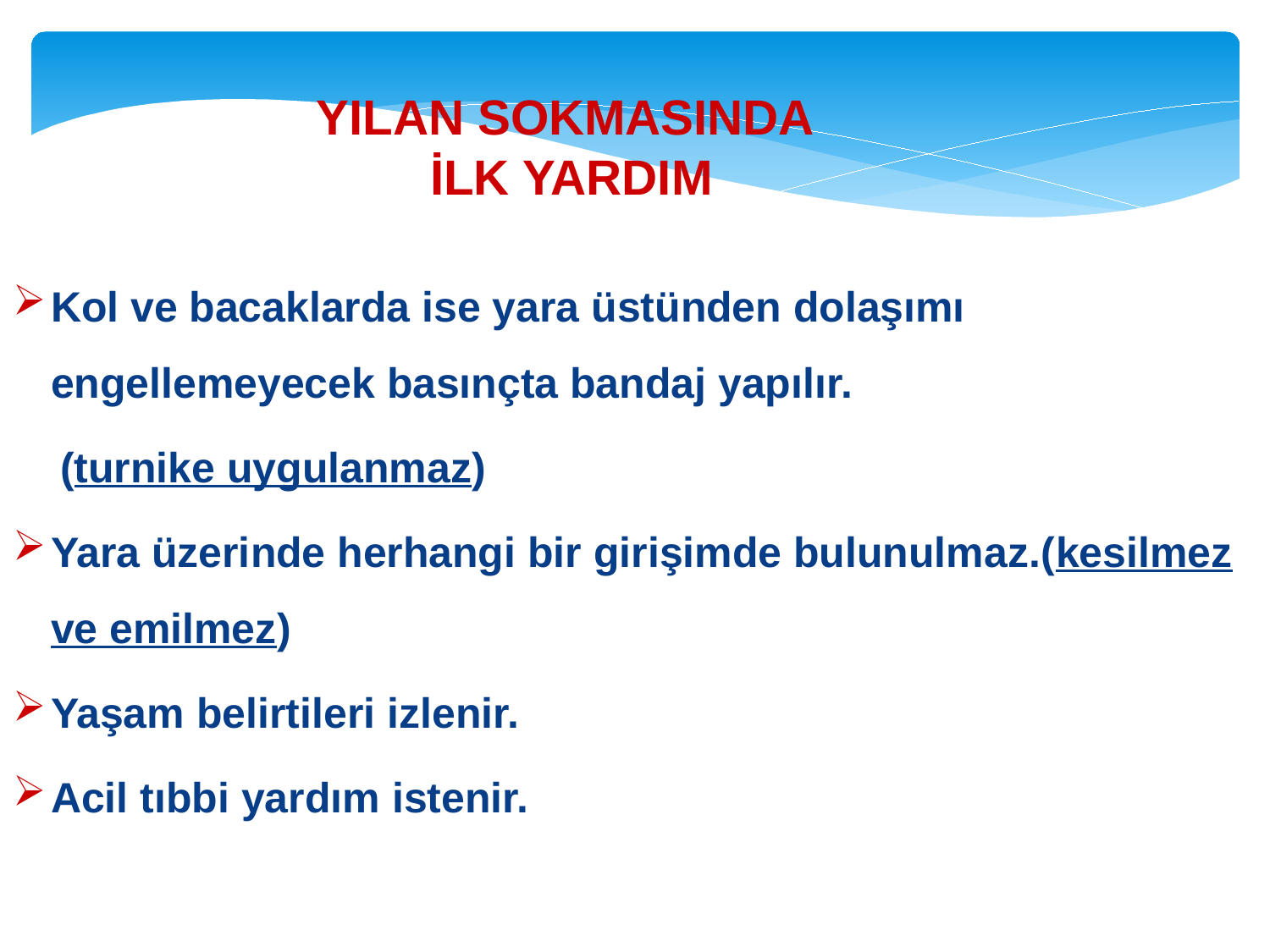

YILAN SOKMASINDA
İLK YARDIM
Kol ve bacaklarda ise yara üstünden dolaşımı engellemeyecek basınçta bandaj yapılır.
    (turnike uygulanmaz)
Yara üzerinde herhangi bir girişimde bulunulmaz.(kesilmez ve emilmez)
Yaşam belirtileri izlenir.
Acil tıbbi yardım istenir.